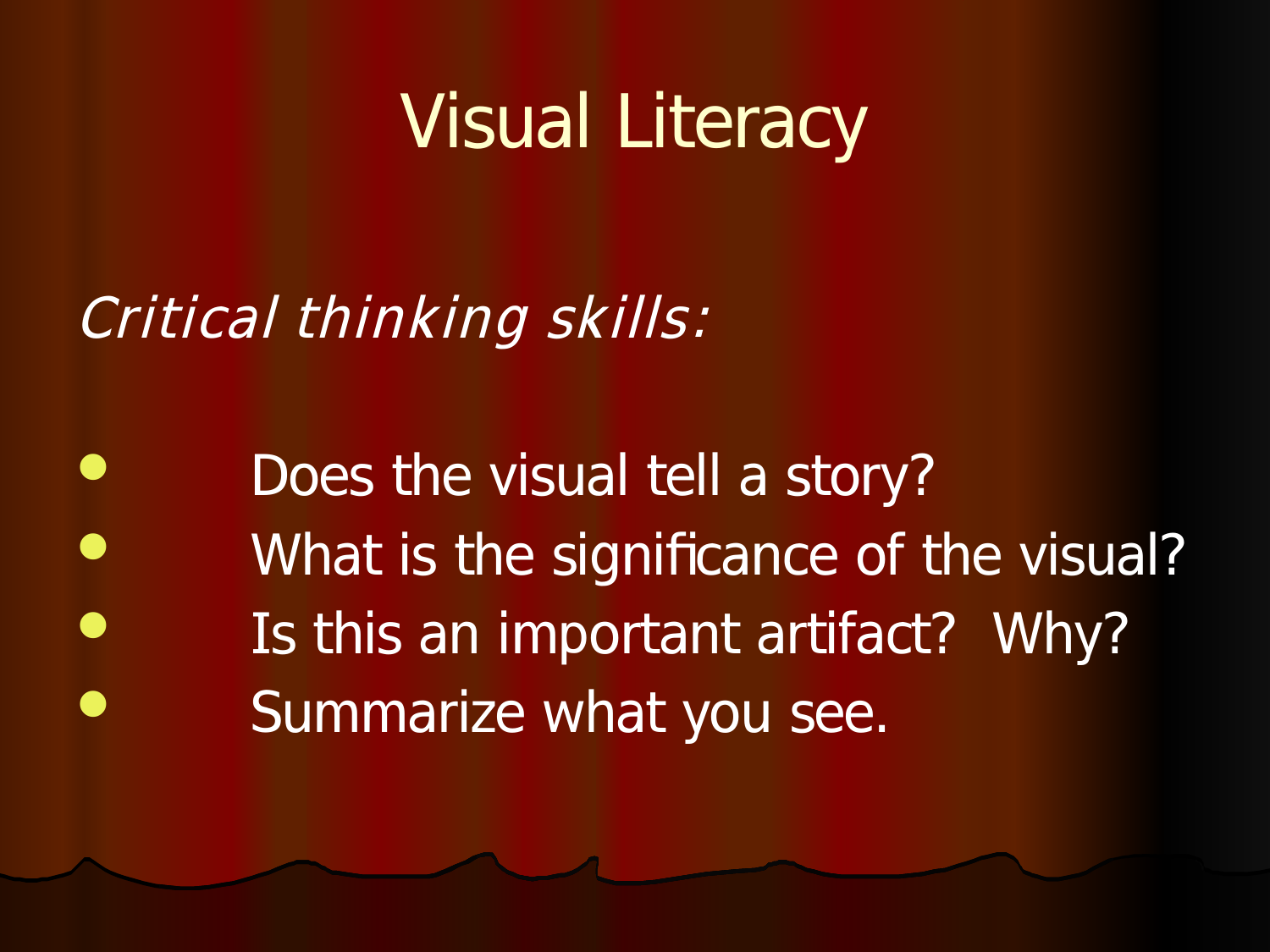

# Visual Literacy
Critical thinking skills:

	Does the visual tell a story?
	What is the significance of the visual?
	Is this an important artifact?  Why?
	Summarize what you see.